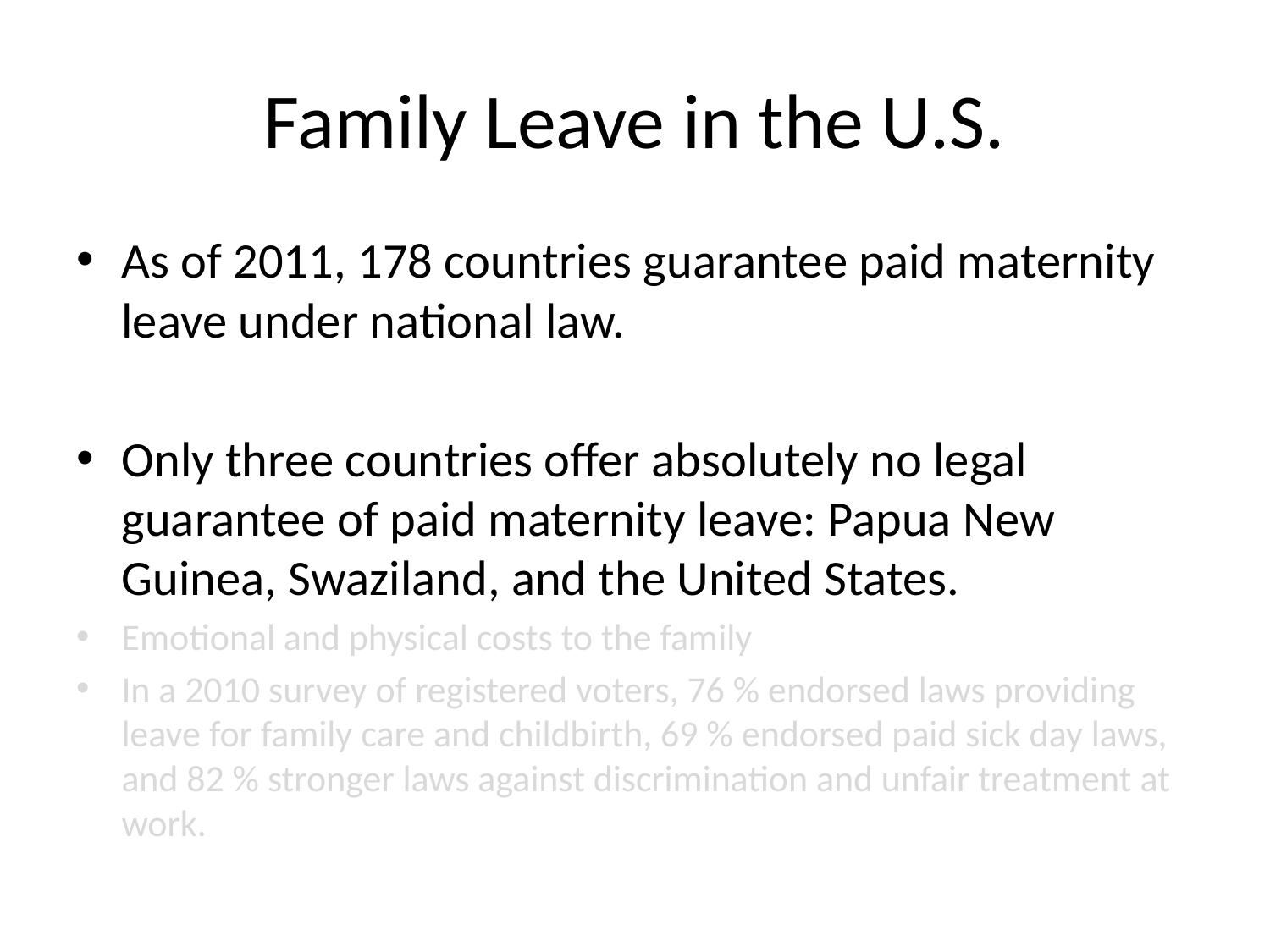

# Family Leave in the U.S.
As of 2011, 178 countries guarantee paid maternity leave under national law.

Only three countries offer absolutely no legal guarantee of paid maternity leave: Papua New Guinea, Swaziland, and the United States.
Emotional and physical costs to the family
In a 2010 survey of registered voters, 76 % endorsed laws providing leave for family care and childbirth, 69 % endorsed paid sick day laws, and 82 % stronger laws against discrimination and unfair treatment at work.